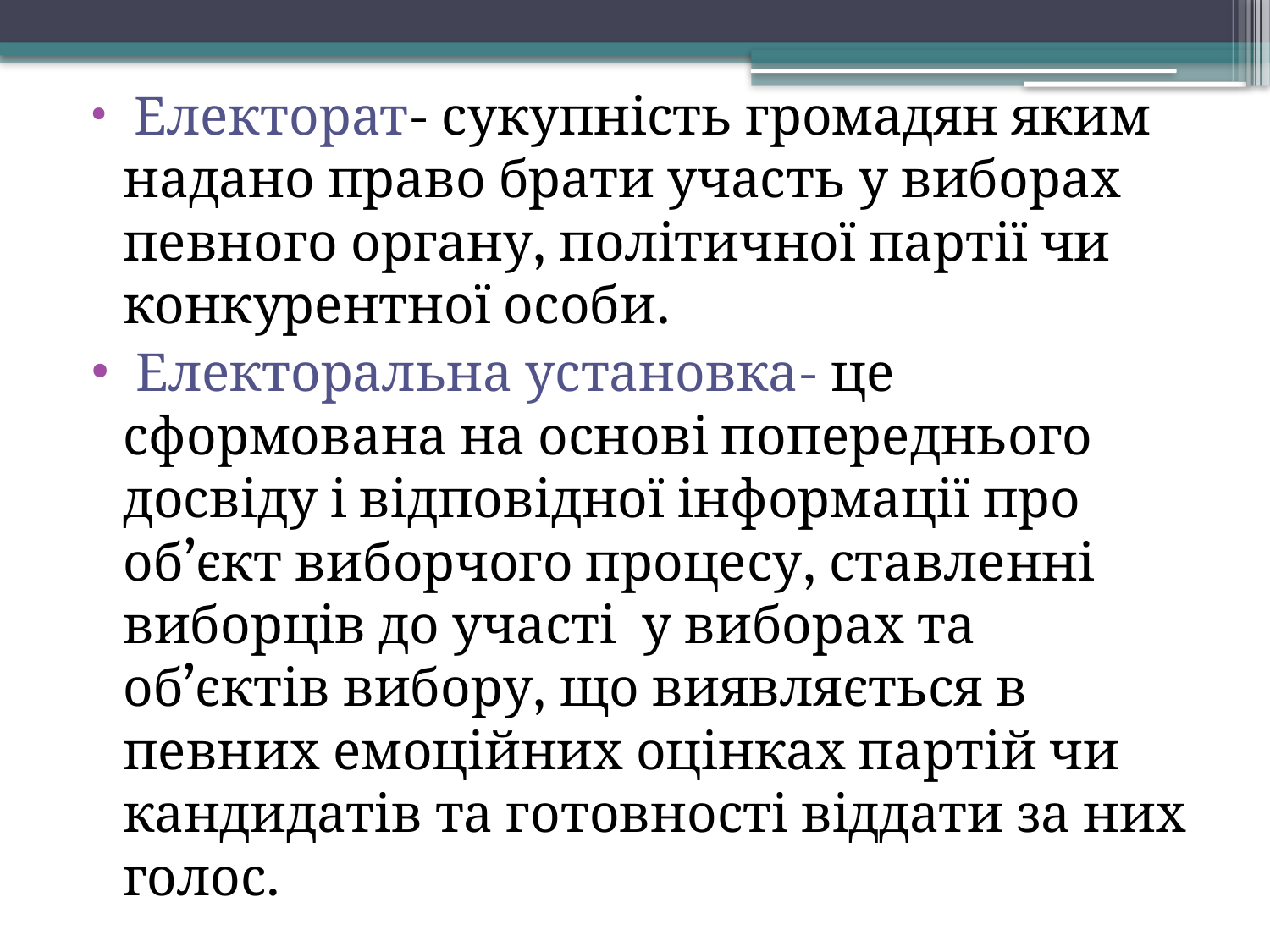

Електорат- сукупність громадян яким надано право брати участь у виборах певного органу, політичної партії чи конкурентної особи.
 Електоральна установка- це сформована на основі попереднього досвіду і відповідної інформації про об’єкт виборчого процесу, ставленні виборців до участі  у виборах та об’єктів вибору, що виявляється в певних емоційних оцінках партій чи кандидатів та готовності віддати за них голос.